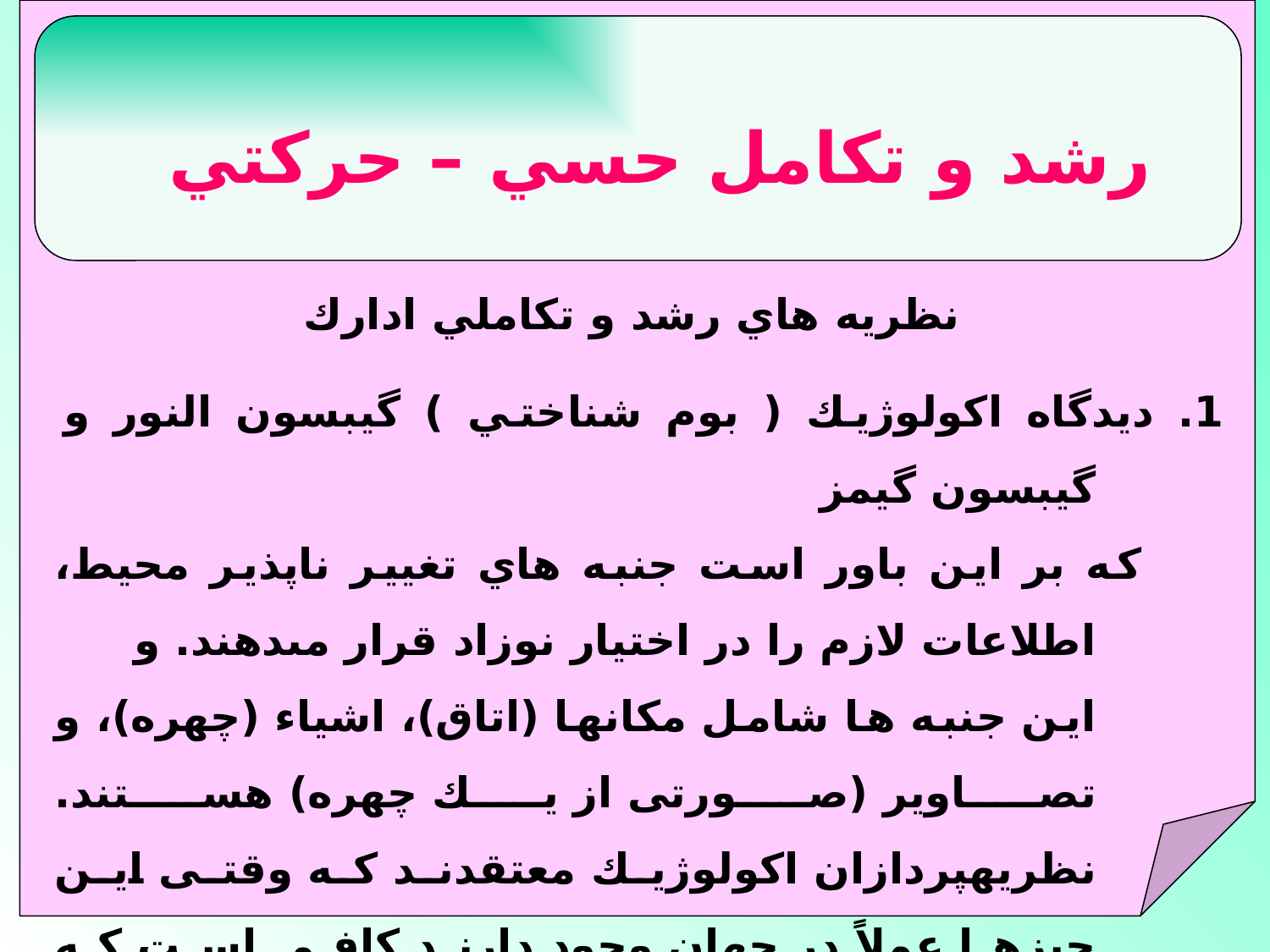

رشد و تكامل حسي – حركتي
  نظريه هاي رشد و تكاملي ادارك
1. ديدگاه اكولوژيك ( بوم شناختي ) گيبسون النور و گيبسون گيمز
    كه بر اين باور است جنبه هاي تغيير ناپذير محيط، اطلاعات لازم را در اختيار نوزاد قرار مى‏دهند. و اين جنبه ها شامل مكانها (اتاق)، اشياء (چهره)، و تصاوير (صورتى از يك چهره) هستند. نظريه‏پردازان اكولوژيك معتقدند كه وقتى اين چيزها عملاً در جهان وجود دارند كافى است كه نوزاد به آنها توجه كند و اطلاعات لازم را به دست آورد بدون اينكه به ساختن بازنماييهاى درونى نياز داشته باشد.